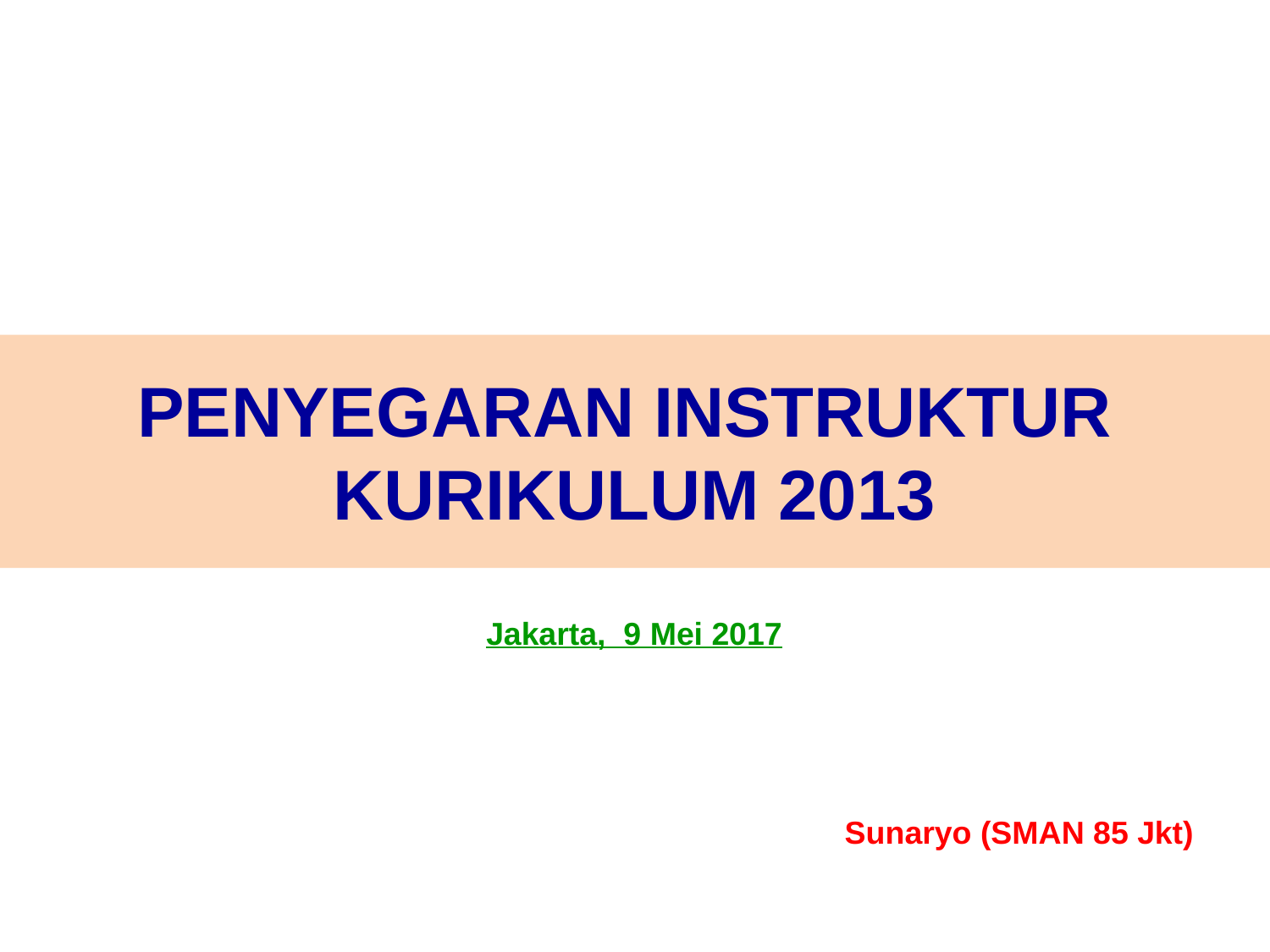

PENYEGARAN INSTRUKTUR
KURIKULUM 2013
Jakarta,  9 Mei 2017
Sunaryo (SMAN 85 Jkt)